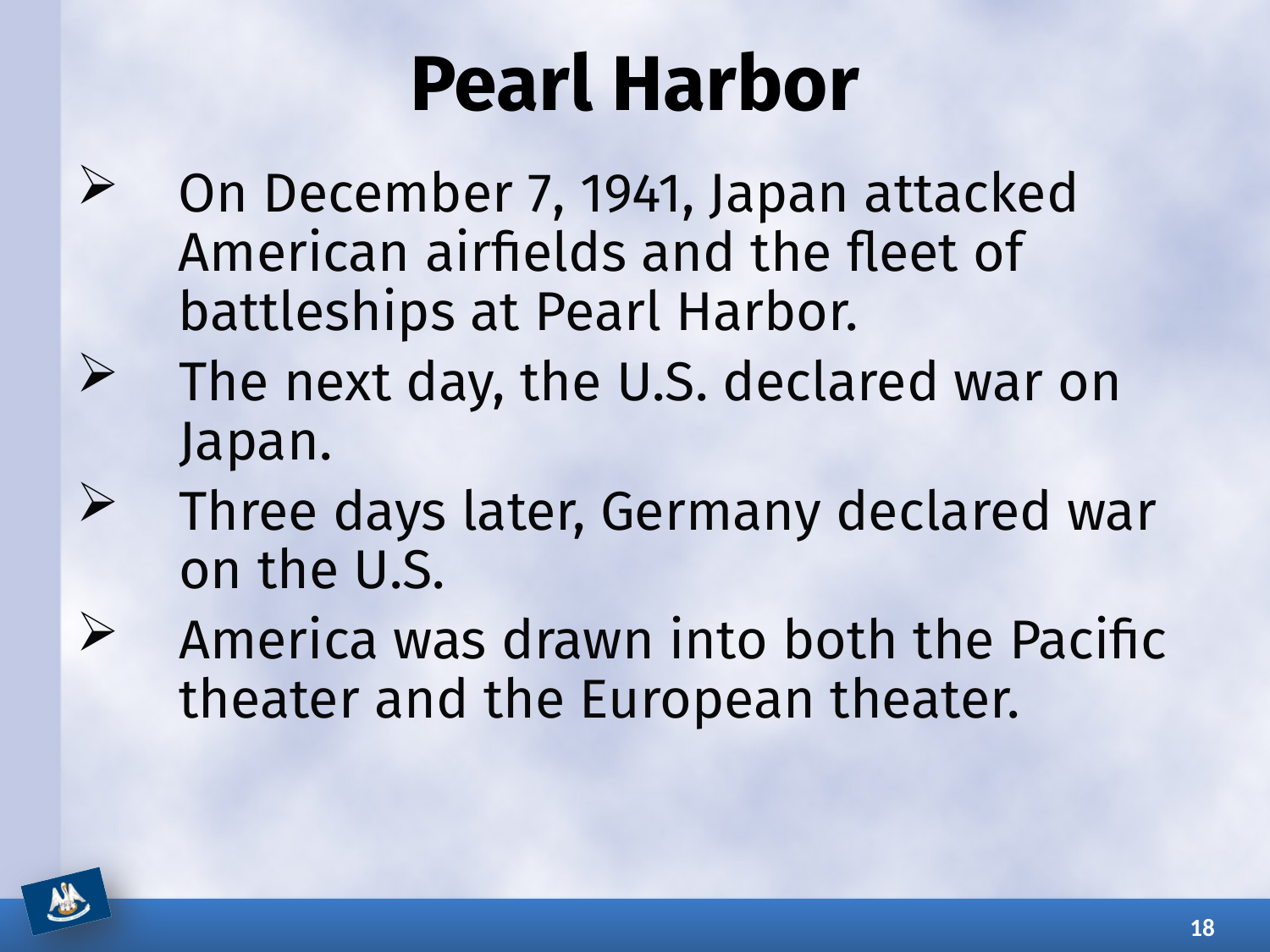

# Pearl Harbor
On December 7, 1941, Japan attacked American airfields and the fleet of battleships at Pearl Harbor.
The next day, the U.S. declared war on Japan.
Three days later, Germany declared war on the U.S.
America was drawn into both the Pacific theater and the European theater.

18